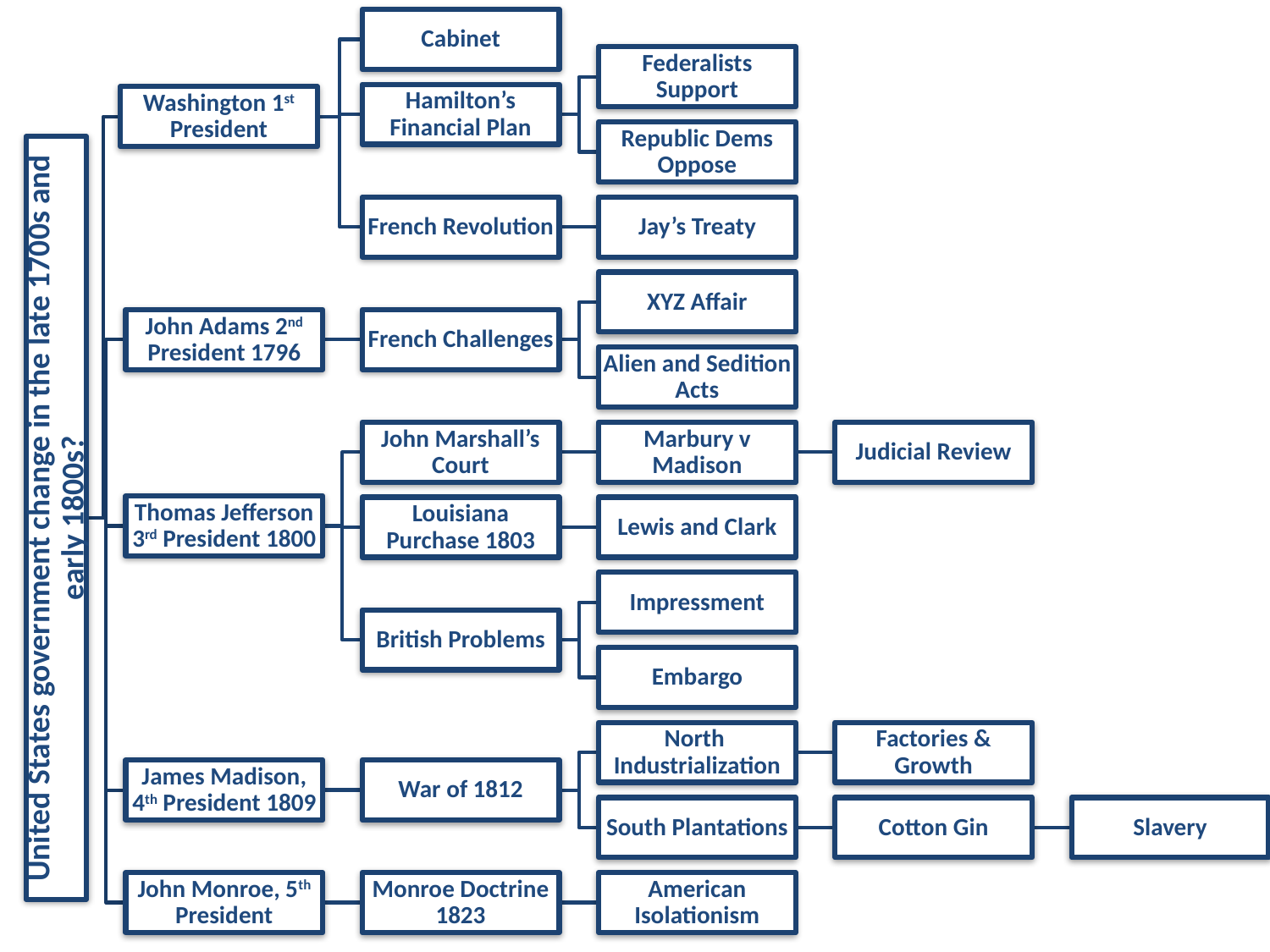

United States government change in the late 1700s and early 1800s?
Washington 1st President
Cabinet
Hamilton’s Financial Plan
Federalists Support
Republic Dems Oppose
French Revolution
Jay’s Treaty
John Adams 2nd President 1796
French Challenges
XYZ Affair
Alien and Sedition Acts
Thomas Jefferson 3rd President 1800
John Marshall’s Court
Marbury v Madison
Judicial Review
Louisiana Purchase 1803
Lewis and Clark
British Problems
Impressment
Embargo
James Madison, 4th President 1809
War of 1812
North  Industrialization
Factories & Growth
South Plantations
Cotton Gin
Slavery
John Monroe, 5th President
Monroe Doctrine 1823
American Isolationism